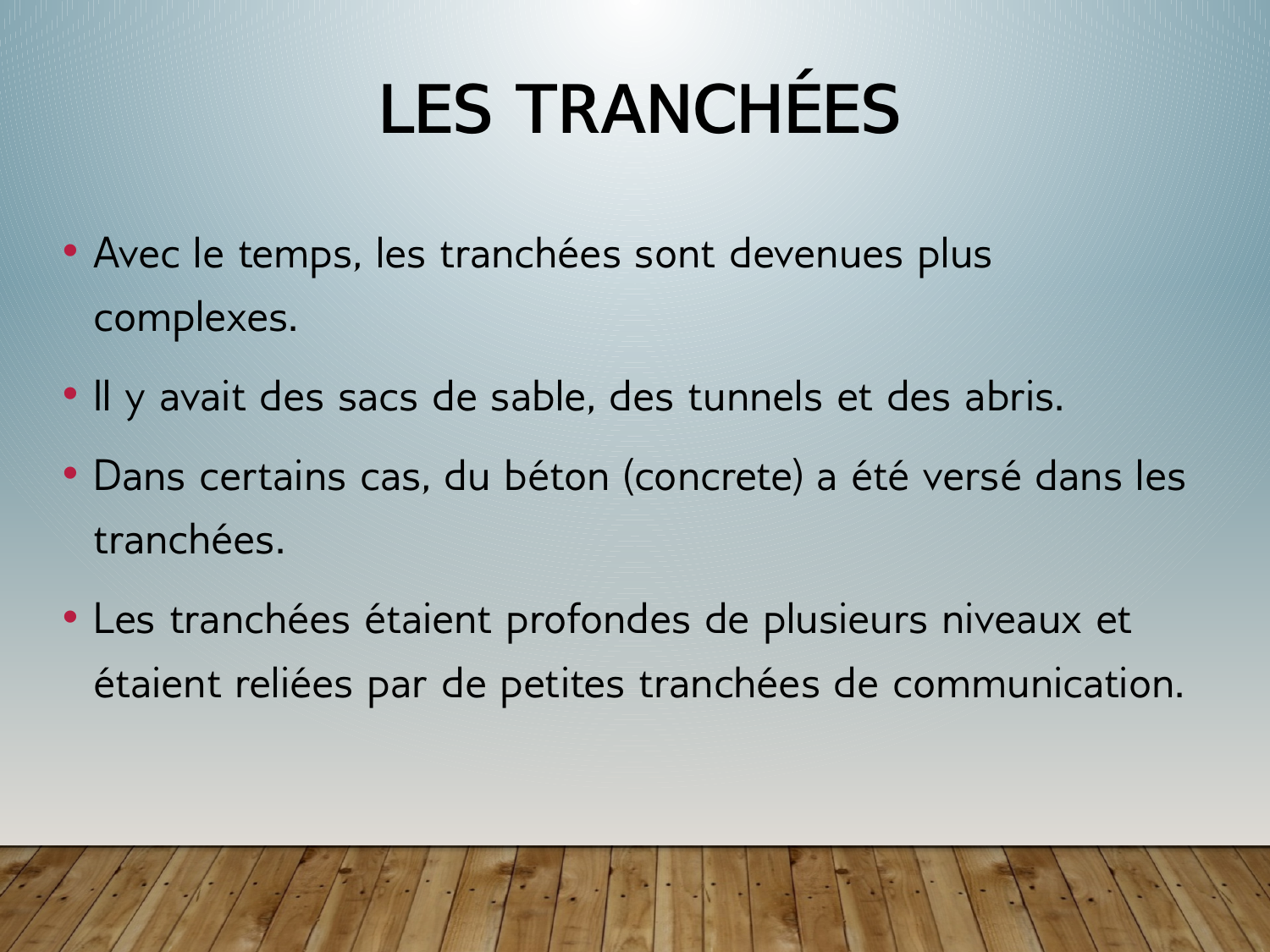

# LES TRANCHÉES
Avec le temps, les tranchées sont devenues plus complexes.
Il y avait des sacs de sable, des tunnels et des abris.
Dans certains cas, du béton (concrete) a été versé dans les tranchées.
Les tranchées étaient profondes de plusieurs niveaux et étaient reliées par de petites tranchées de communication.